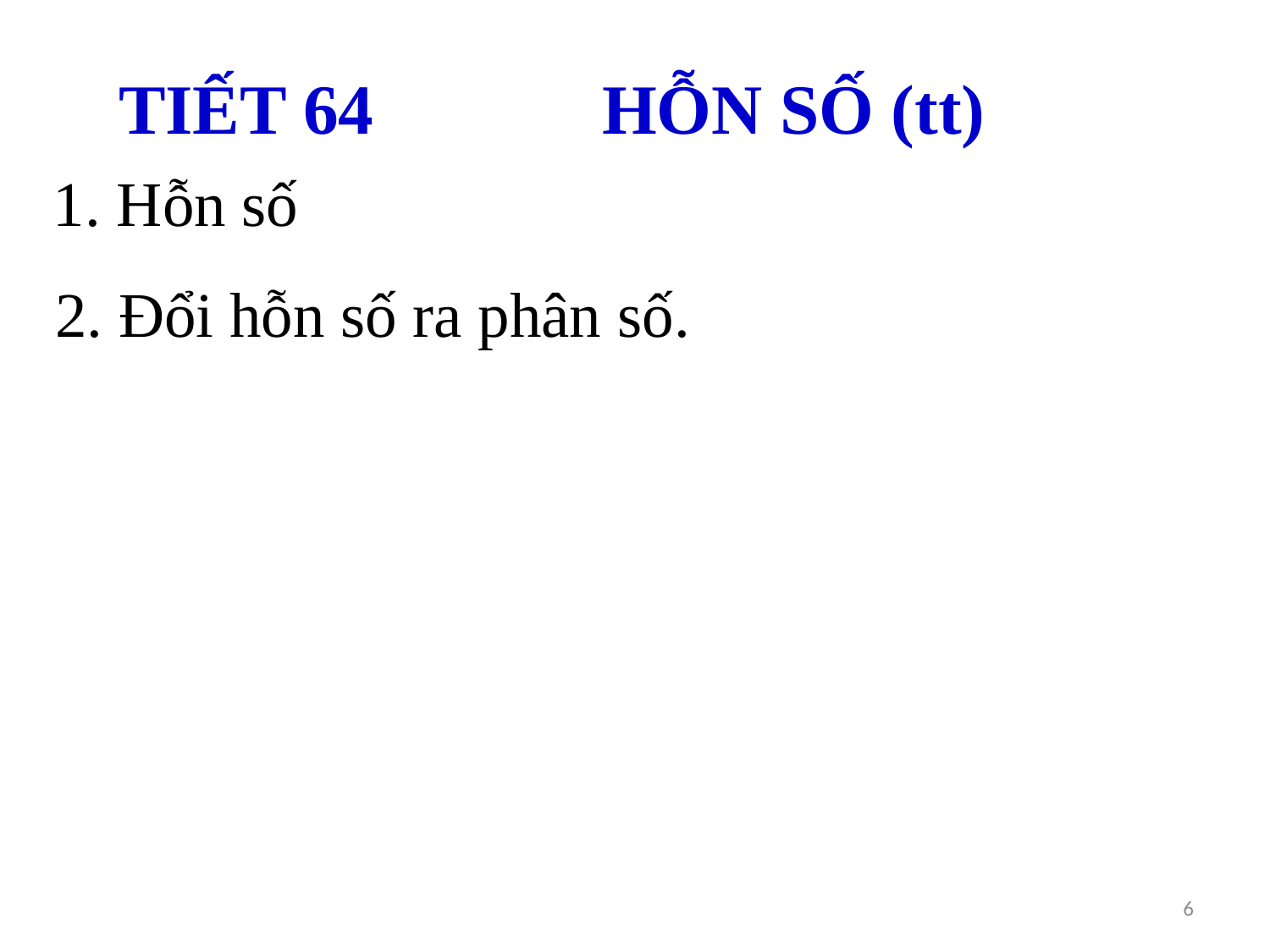

TIẾT 64             HỖN SỐ (tt)
# 1. Hỗn số
2. Đổi hỗn số ra phân số.
6